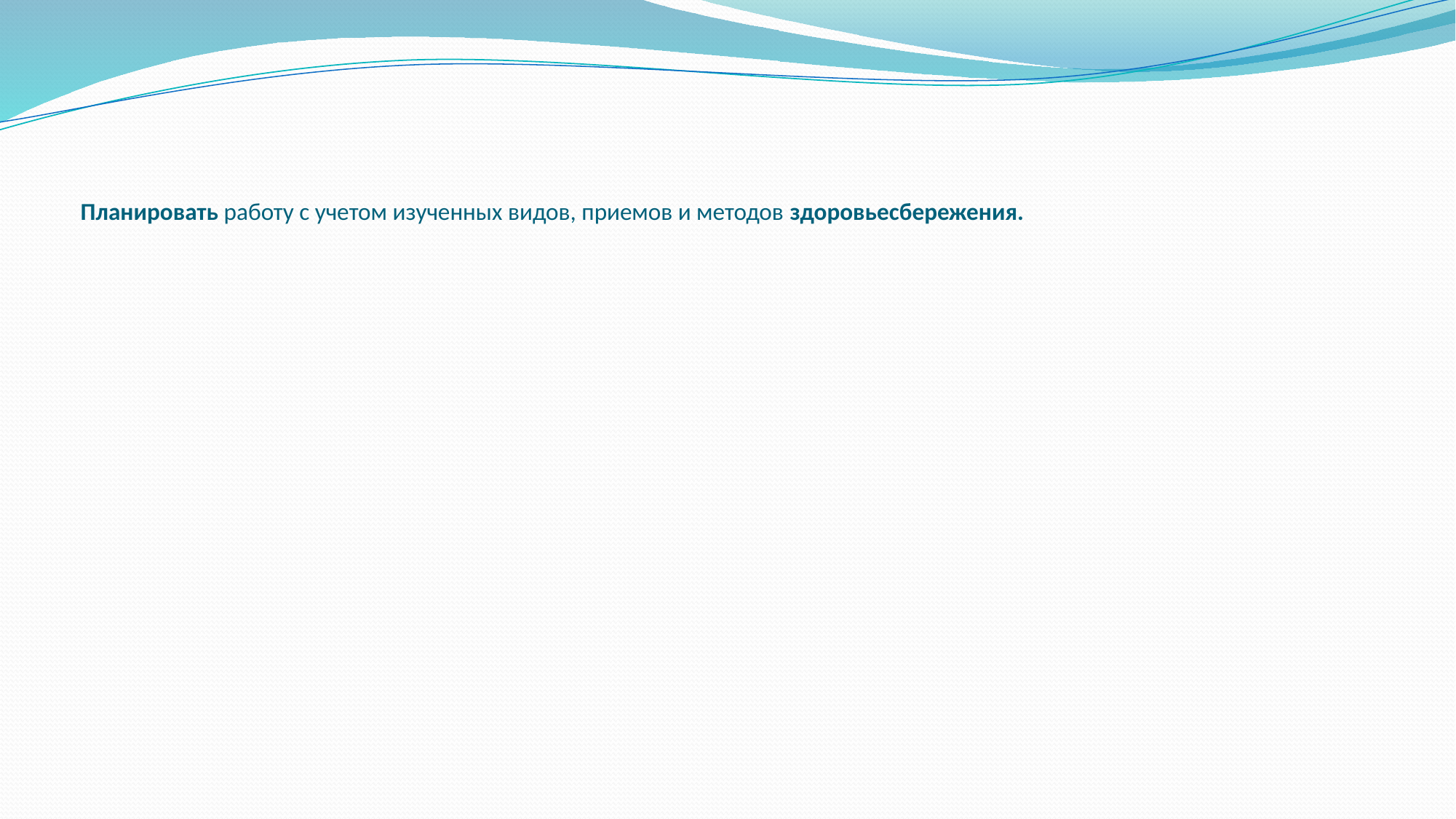

# Планировать работу с учетом изученных видов, приемов и методов здоровьесбережения.